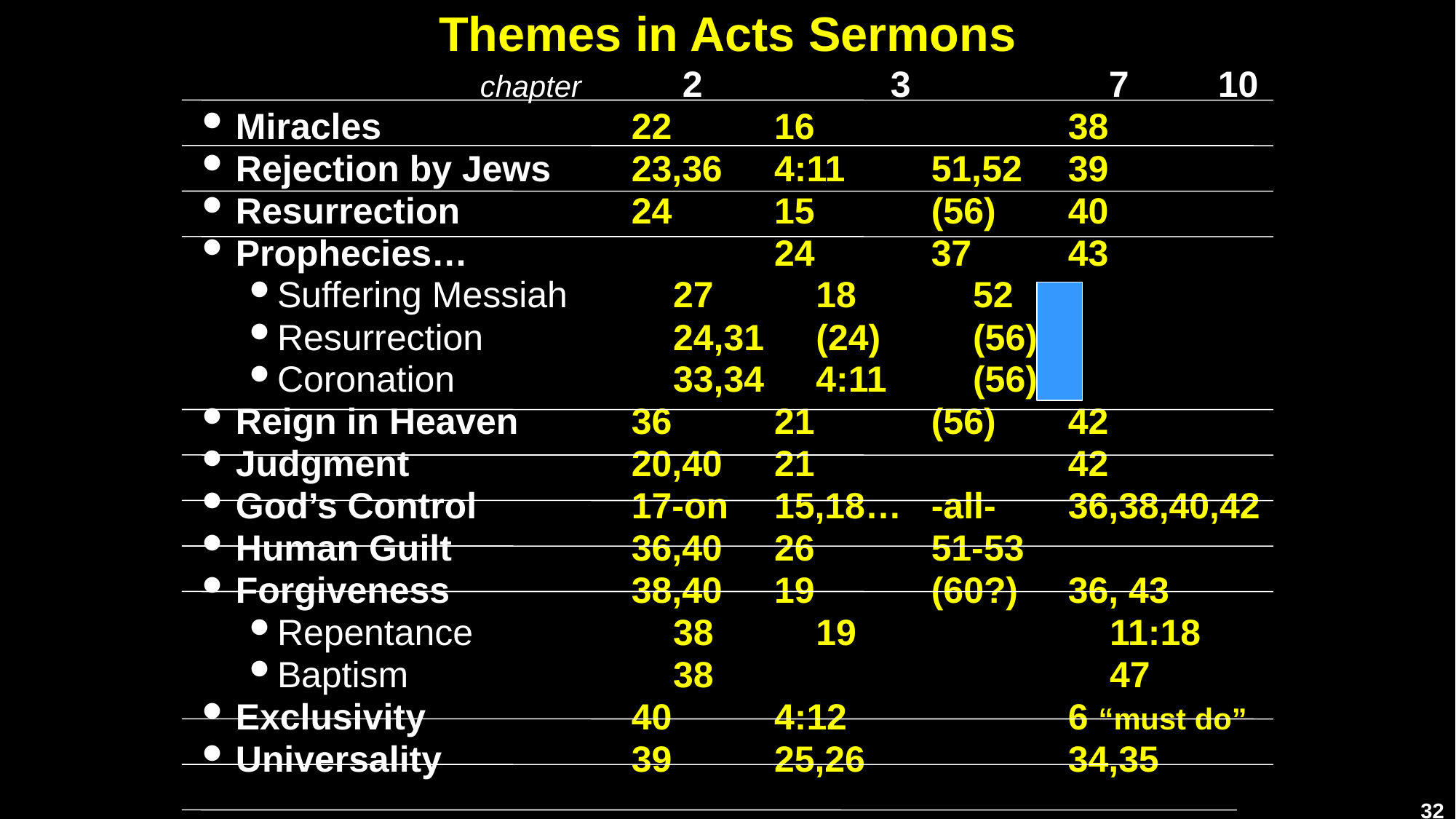

# Themes in Acts Sermons
	                        chapter	 2		3		7	10
Miracles	22 	16			38
Rejection by Jews	23,36	4:11	51,52	39
Resurrection	24	15	(56)	40
Prophecies…		24	37	43
Suffering Messiah	27	18	52
Resurrection	24,31	(24)	(56)
Coronation	33,34	4:11	(56)
Reign in Heaven	36	21	(56)	42
Judgment	20,40	21			42
God’s Control	17-on	15,18…	-all-	36,38,40,42
Human Guilt	36,40	26	51-53
Forgiveness	38,40	19	(60?)	36, 43
Repentance	38	19			11:18
Baptism	38					47
Exclusivity	40	4:12			6 “must do”
Universality	39	25,26			34,35

32